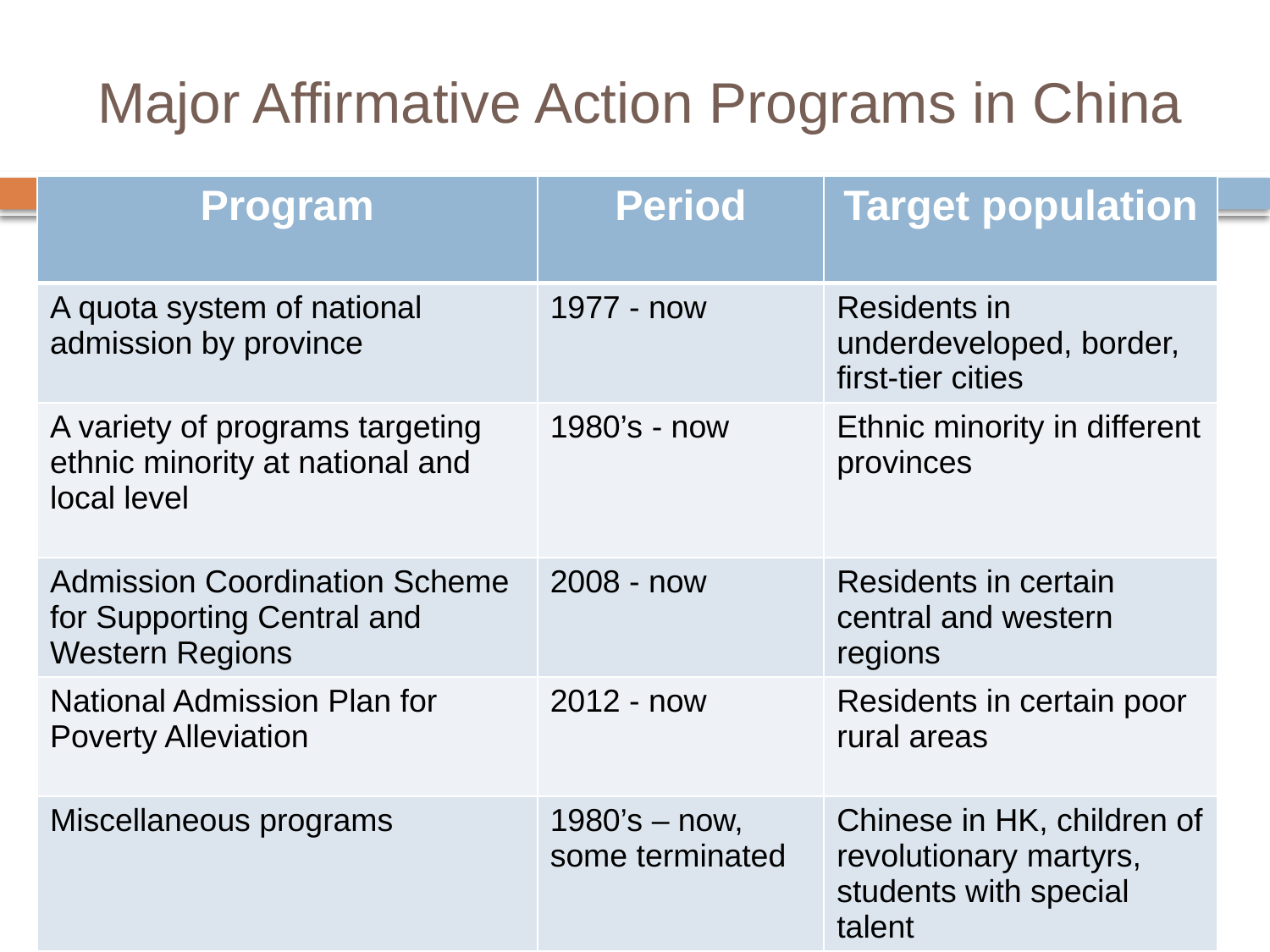

# Major Affirmative Action Programs in China
| Program | Period | Target population |
| --- | --- | --- |
| A quota system of national admission by province | 1977 - now | Residents in underdeveloped, border, first-tier cities |
| A variety of programs targeting ethnic minority at national and local level | 1980’s - now | Ethnic minority in different provinces |
| Admission Coordination Scheme for Supporting Central and Western Regions | 2008 - now | Residents in certain central and western regions |
| National Admission Plan for Poverty Alleviation | 2012 - now | Residents in certain poor rural areas |
| Miscellaneous programs | 1980’s – now, some terminated | Chinese in HK, children of revolutionary martyrs, students with special talent |